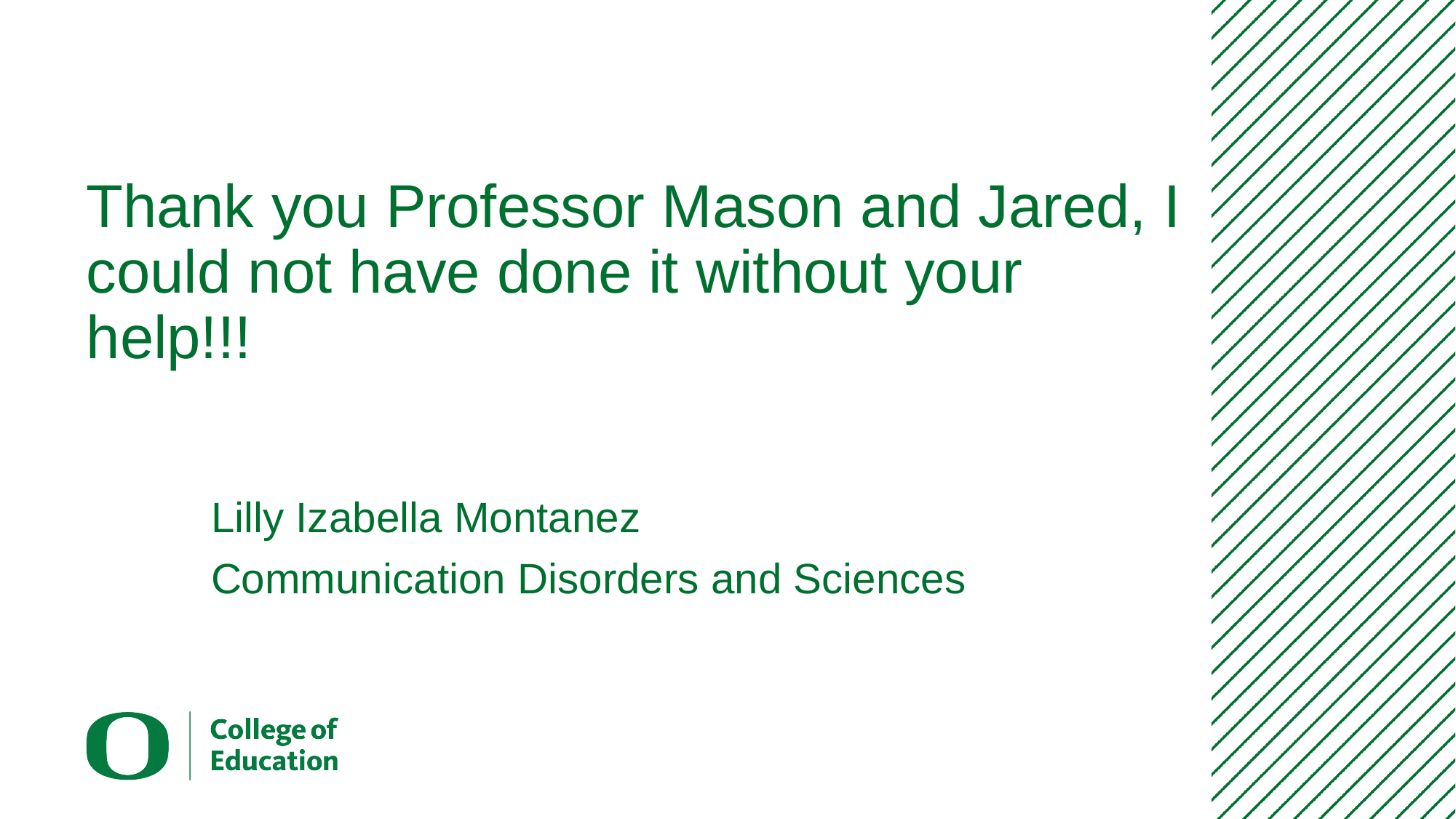

# Thank you Professor Mason and Jared, I could not have done it without your help!!!
Lilly Izabella Montanez
Communication Disorders and Sciences